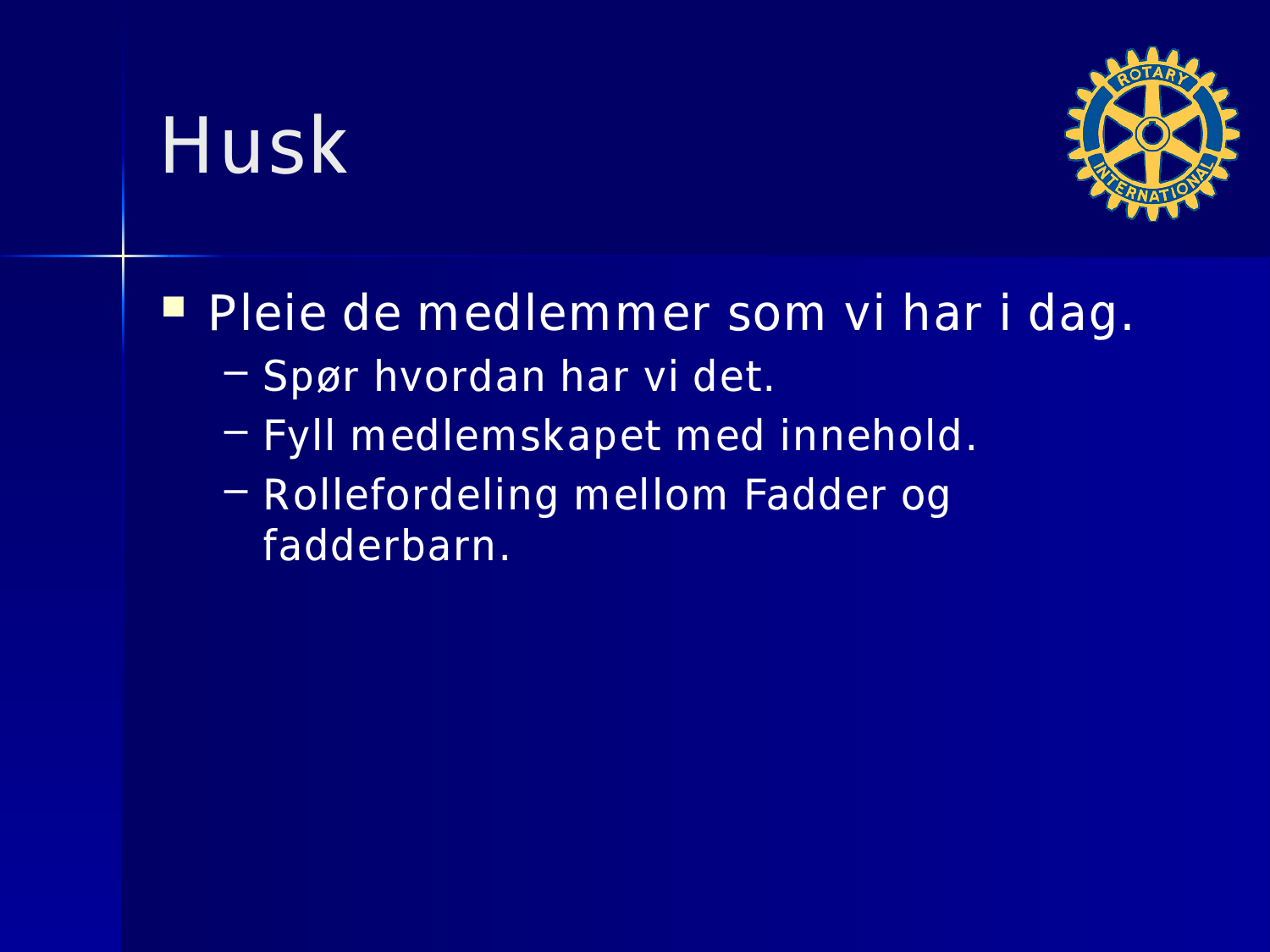

# Husk
Pleie de medlemmer som vi har i dag.
Spør hvordan har vi det.
Fyll medlemskapet med innehold.
Rollefordeling mellom Fadder og fadderbarn.